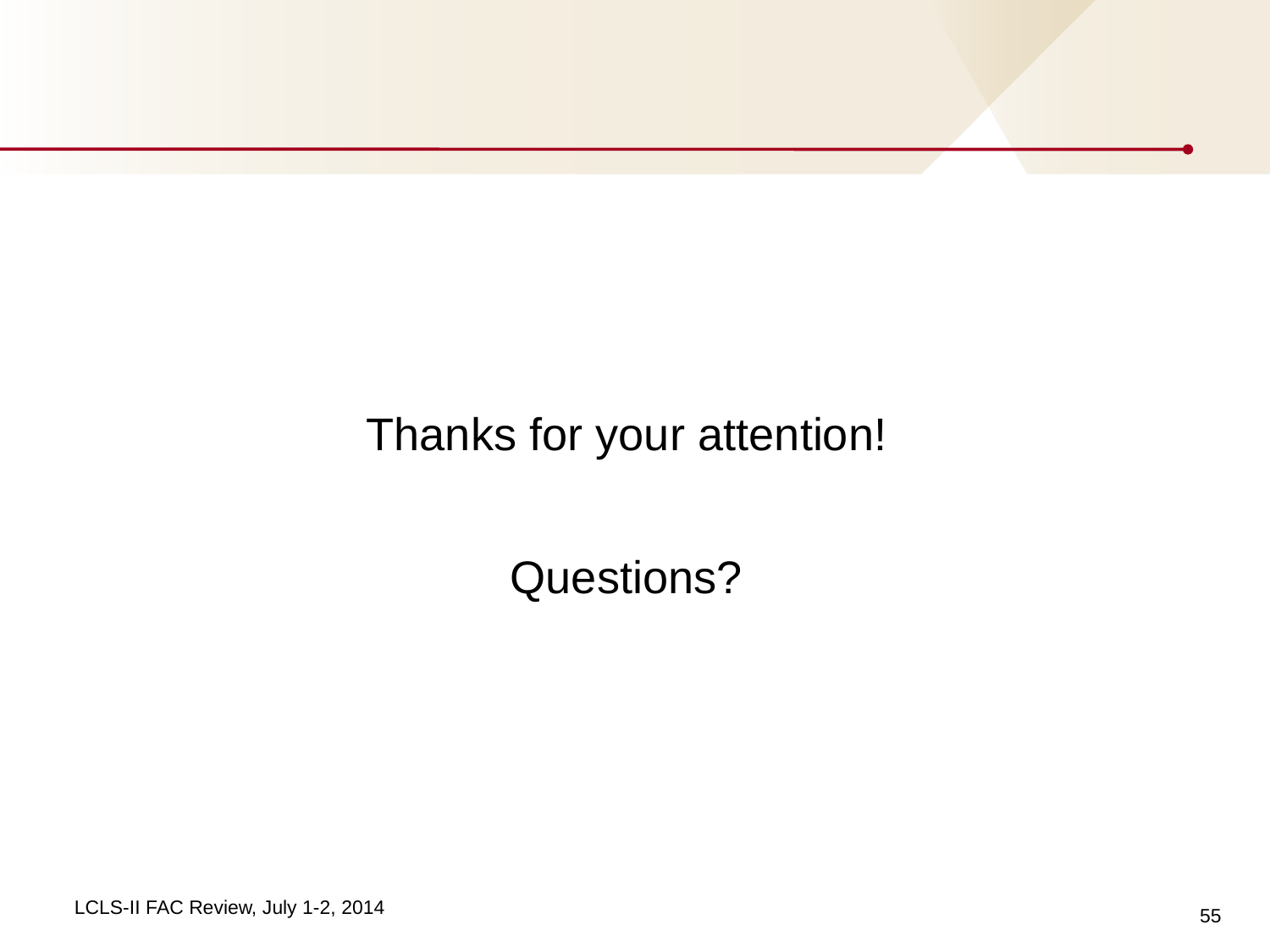

Thanks for your attention!

Questions?
55
LCLS-II FAC Review, July 1-2, 2014